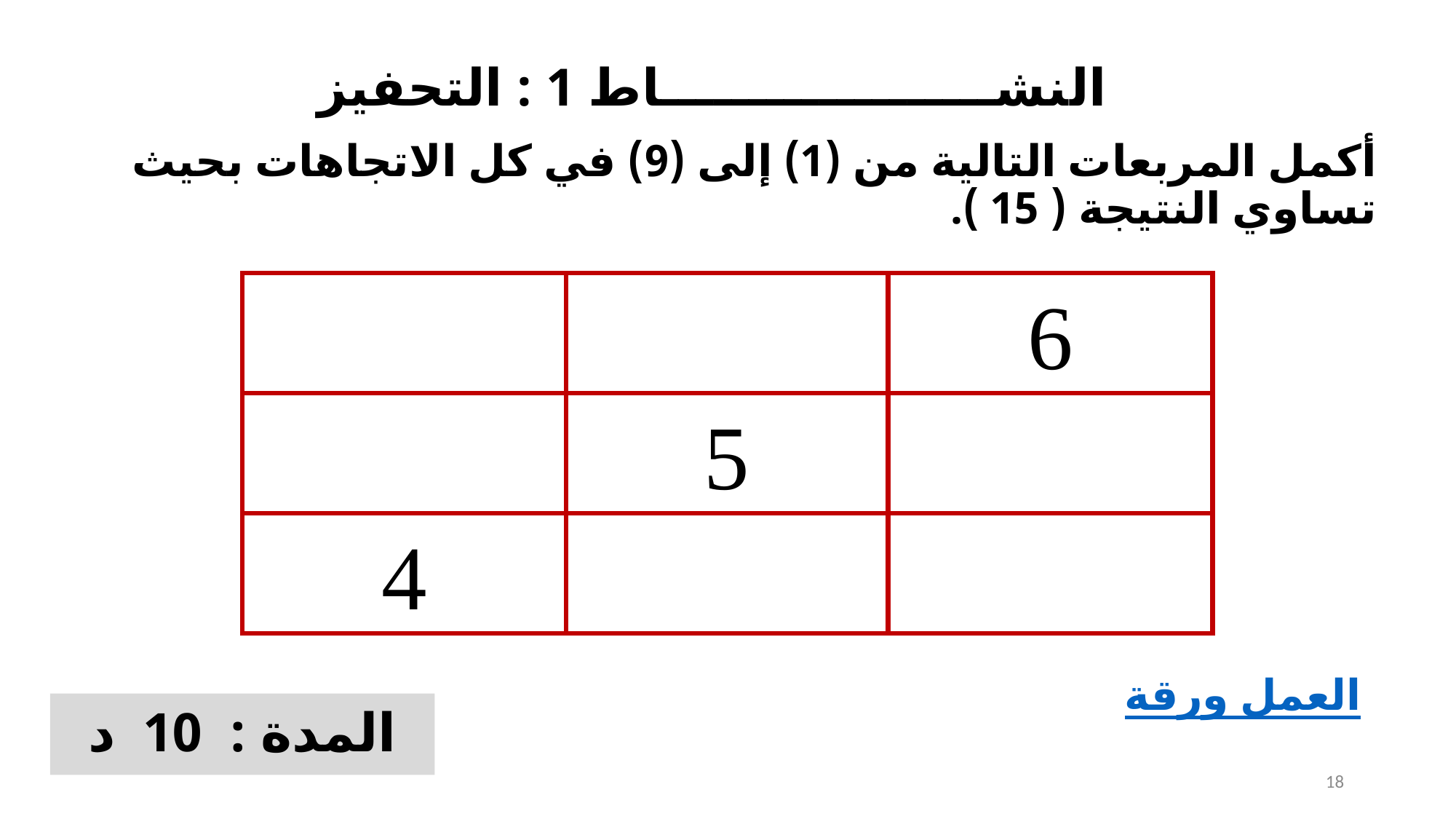

النشـــــــــــــــــــاط 1 : التحفيز
# أكمل المربعات التالية من (1) إلى (9) في كل الاتجاهات بحيث تساوي النتيجة ( 15 ).

6

5

4

ورقة العمل
المدة :  10  د
18